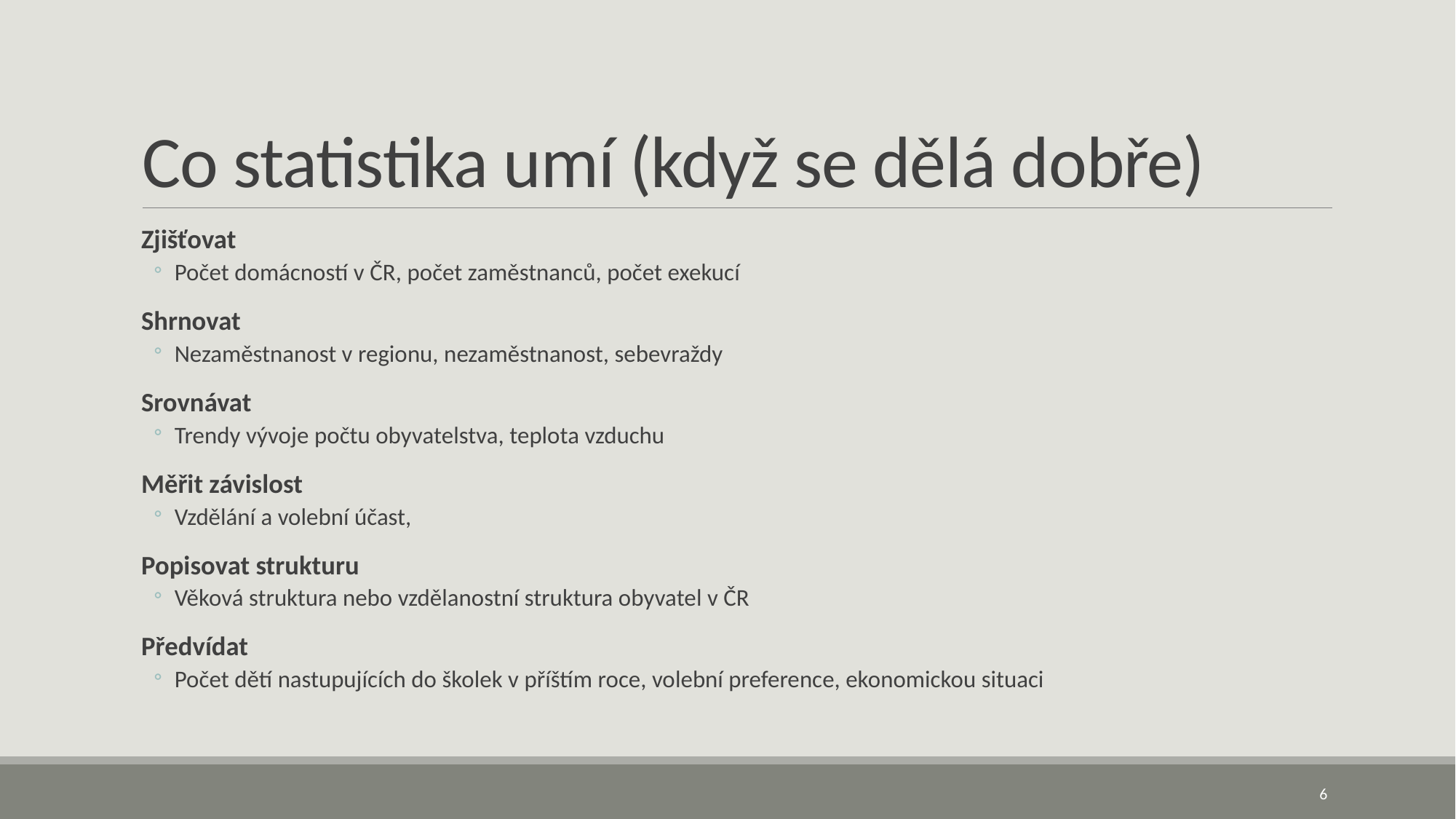

# Co statistika umí (když se dělá dobře)
Zjišťovat
Počet domácností v ČR, počet zaměstnanců, počet exekucí
Shrnovat
Nezaměstnanost v regionu, nezaměstnanost, sebevraždy
Srovnávat
Trendy vývoje počtu obyvatelstva, teplota vzduchu
Měřit závislost
Vzdělání a volební účast,
Popisovat strukturu
Věková struktura nebo vzdělanostní struktura obyvatel v ČR
Předvídat
Počet dětí nastupujících do školek v příštím roce, volební preference, ekonomickou situaci

6